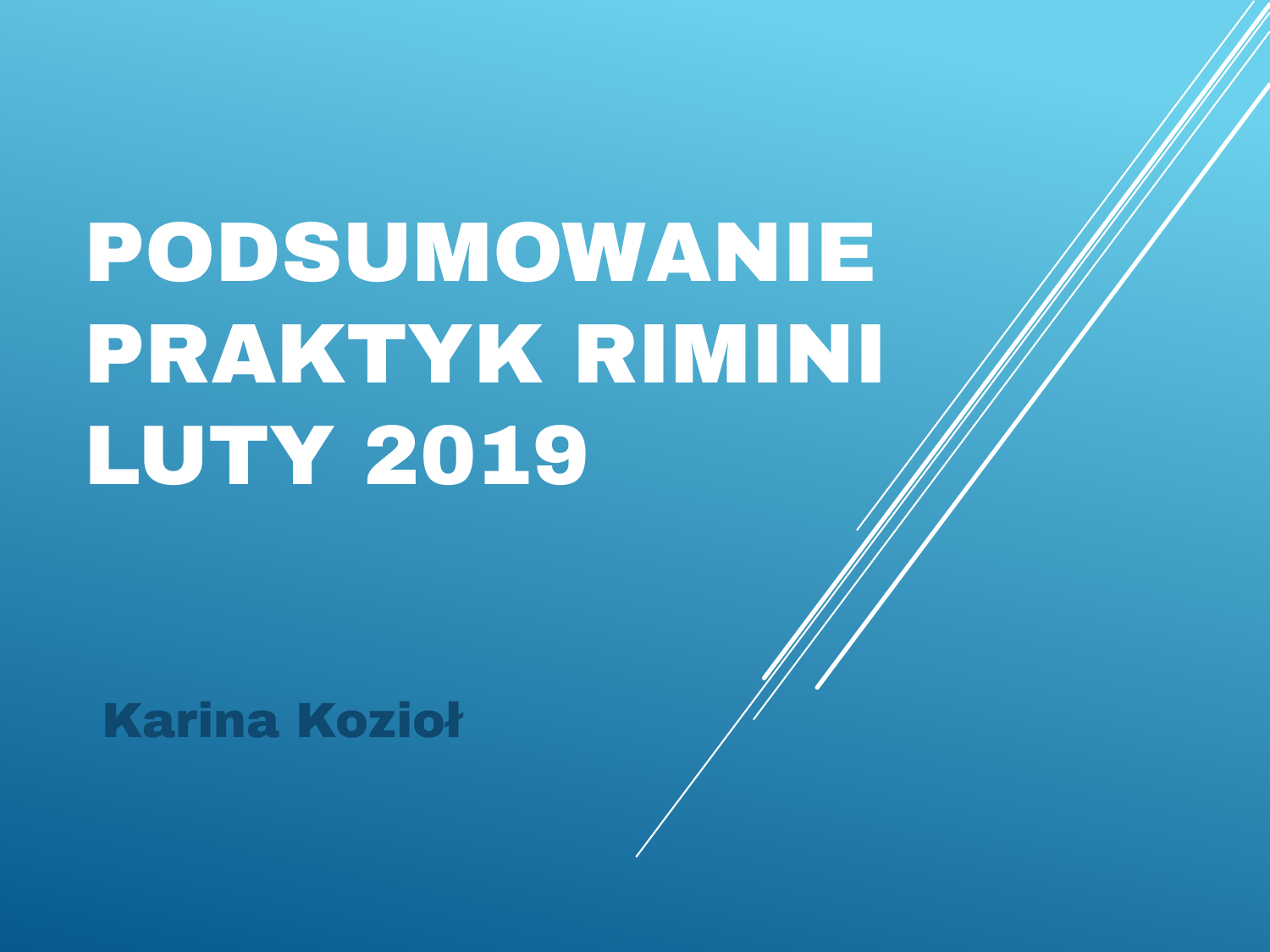

# Podsumowanie praktyk Rimini Luty 2019
Karina Kozioł